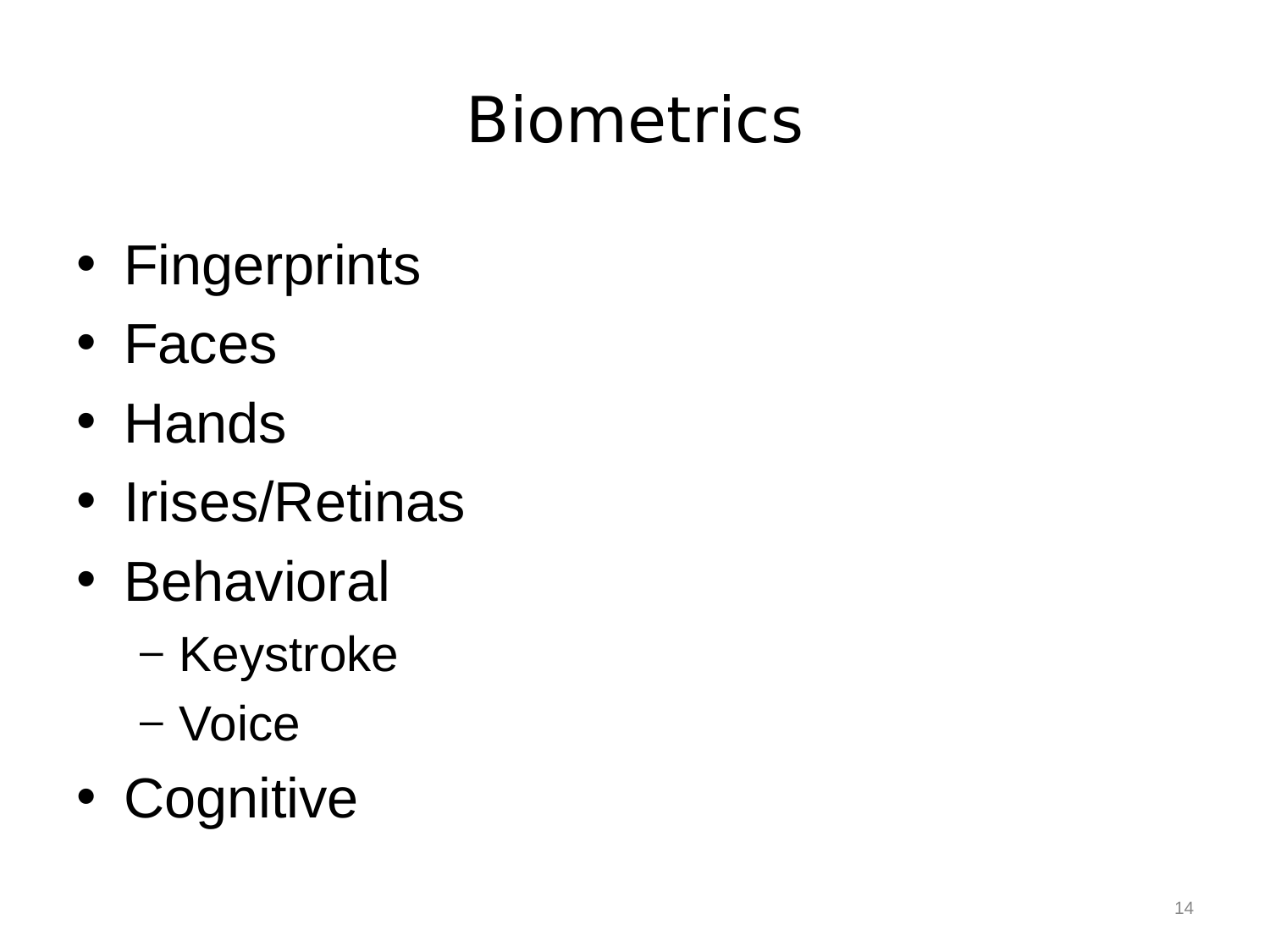

# Biometrics
Fingerprints
Faces
Hands
Irises/Retinas
Behavioral
Keystroke
Voice
Cognitive
14